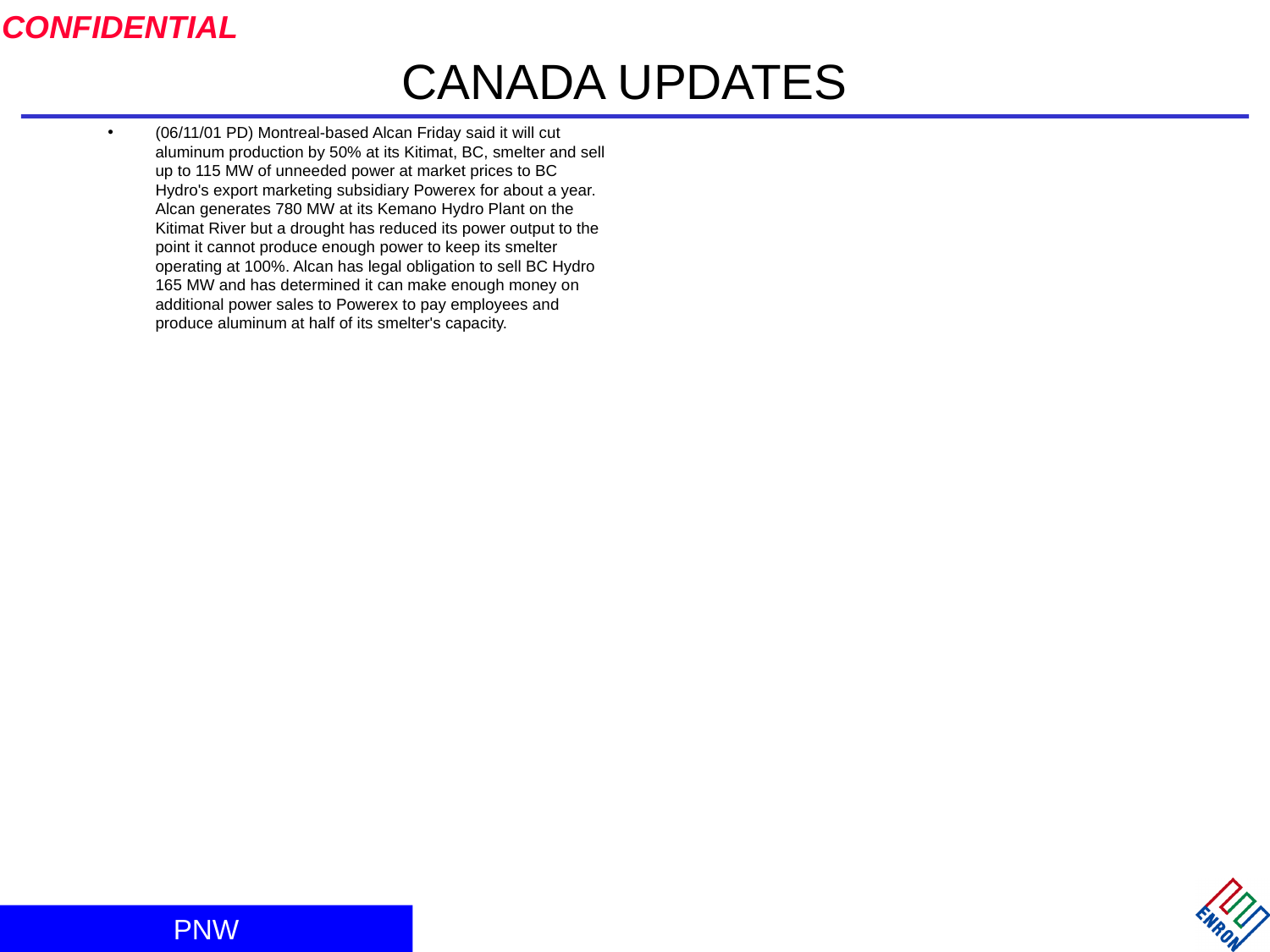

# CANADA UPDATES
(06/11/01 PD) Montreal-based Alcan Friday said it will cut aluminum production by 50% at its Kitimat, BC, smelter and sell up to 115 MW of unneeded power at market prices to BC Hydro's export marketing subsidiary Powerex for about a year. Alcan generates 780 MW at its Kemano Hydro Plant on the Kitimat River but a drought has reduced its power output to the point it cannot produce enough power to keep its smelter operating at 100%. Alcan has legal obligation to sell BC Hydro 165 MW and has determined it can make enough money on additional power sales to Powerex to pay employees and produce aluminum at half of its smelter's capacity.

PNW